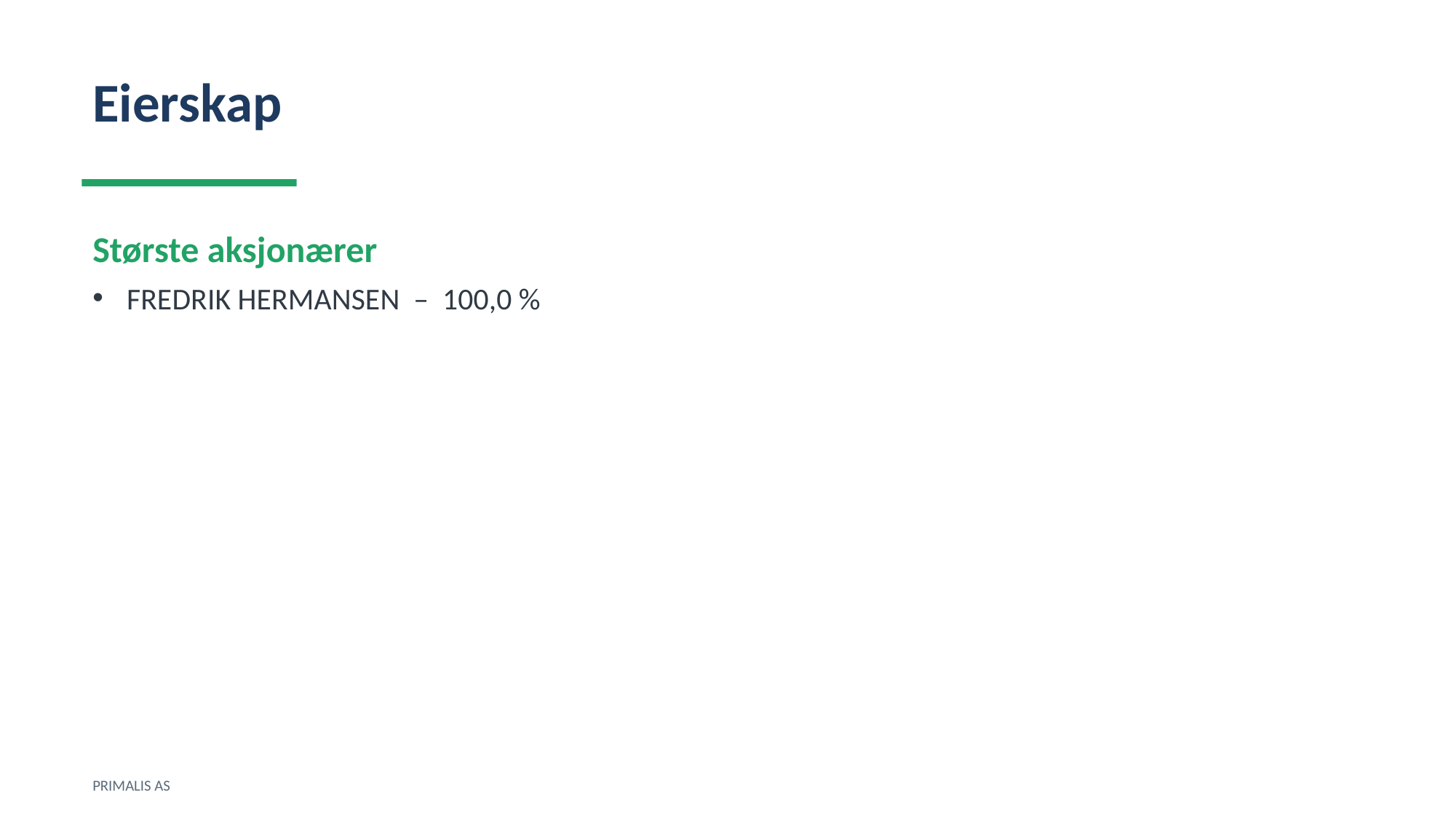

Eierskap

Største aksjonærer
FREDRIK HERMANSEN  –  100,0 %
PRIMALIS AS